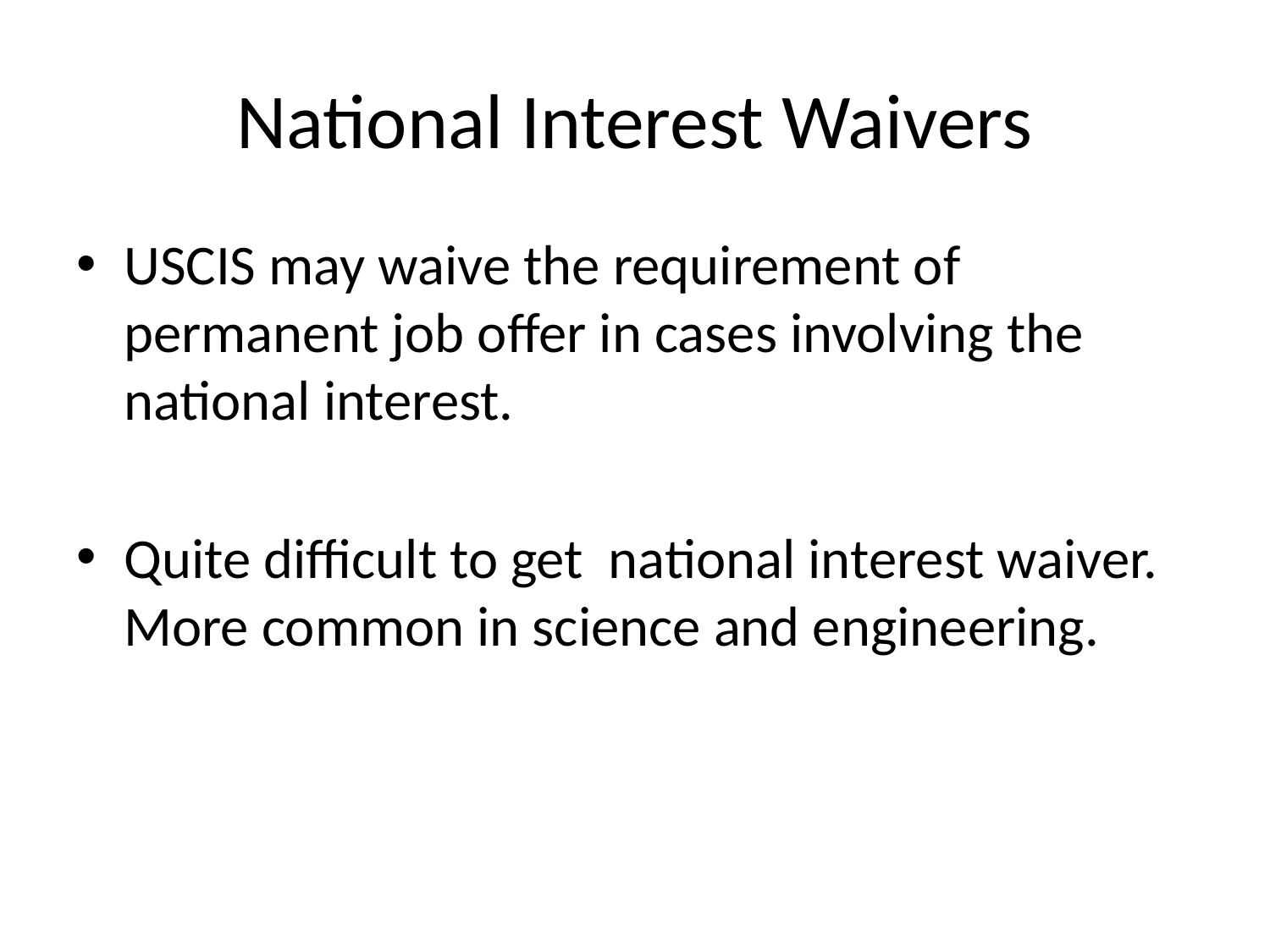

# National Interest Waivers
USCIS may waive the requirement of permanent job offer in cases involving the national interest.

Quite difficult to get  national interest waiver. More common in science and engineering.